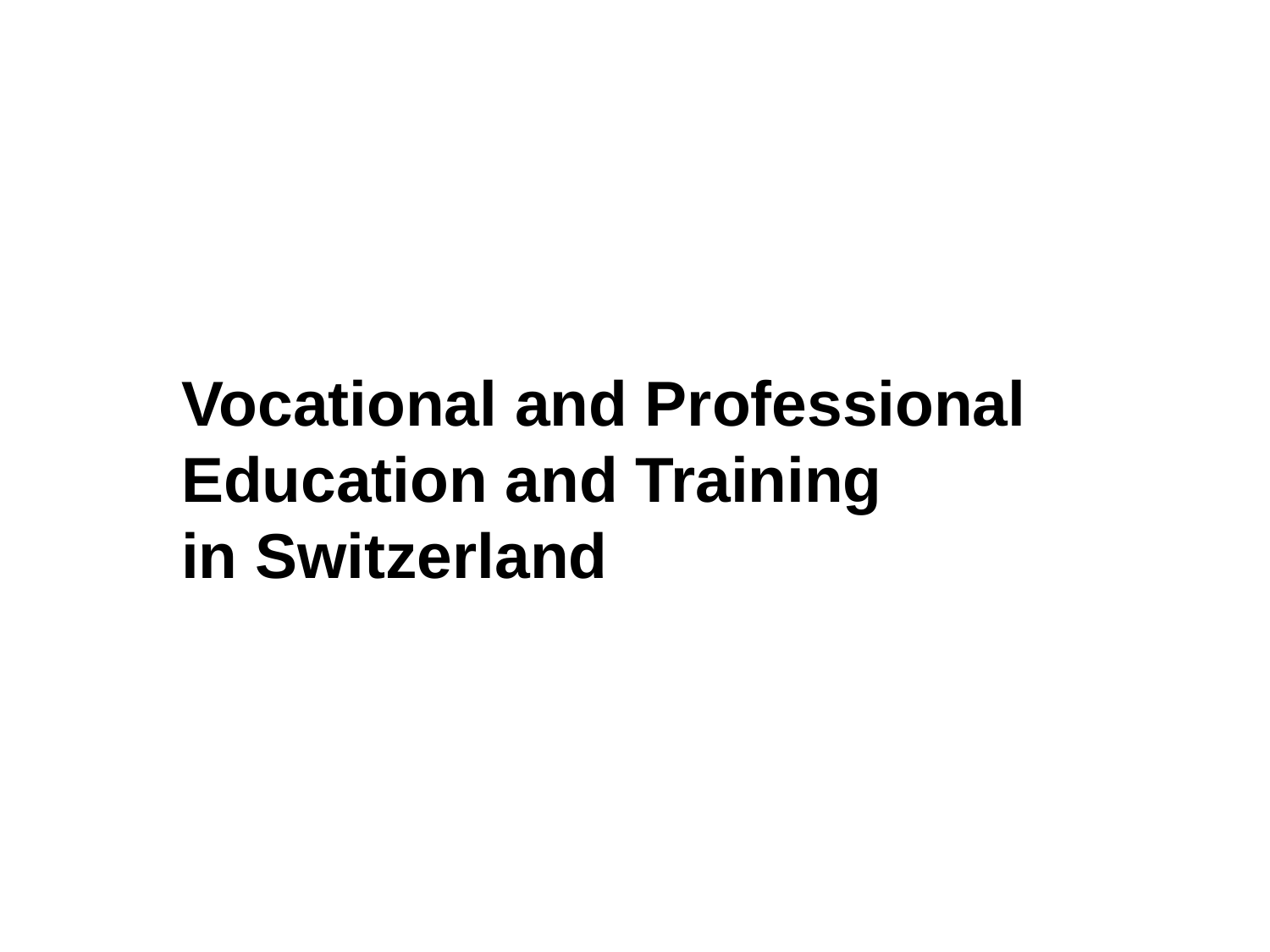

# Vocational and Professional Education and Training in Switzerland